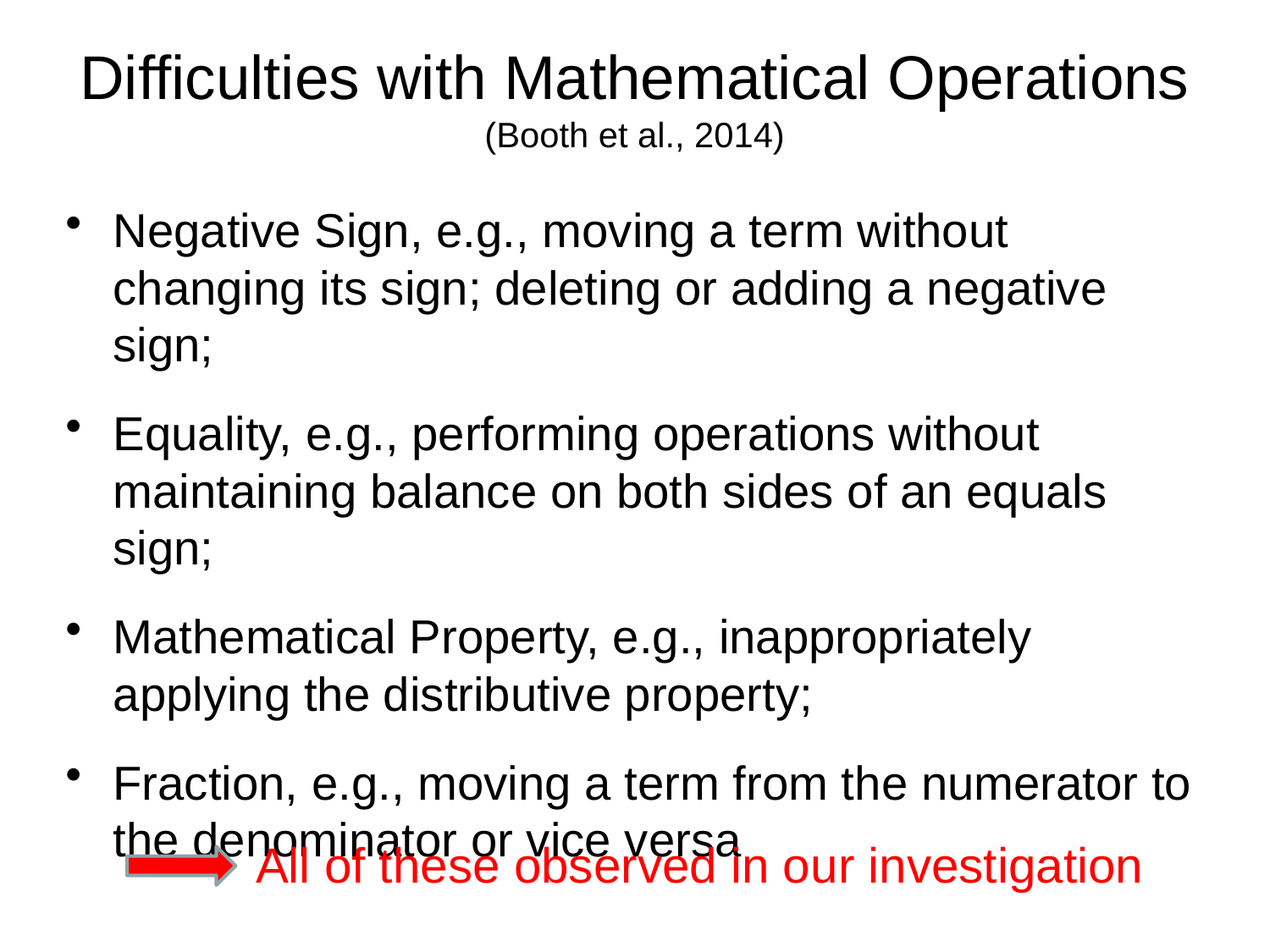

# Difficulties with Mathematical Operations (Booth et al., 2014)
Negative Sign, e.g., moving a term without changing its sign; deleting or adding a negative sign;
Equality, e.g., performing operations without maintaining balance on both sides of an equals sign;
Mathematical Property, e.g., inappropriately applying the distributive property;
Fraction, e.g., moving a term from the numerator to the denominator or vice versa
All of these observed in our investigation